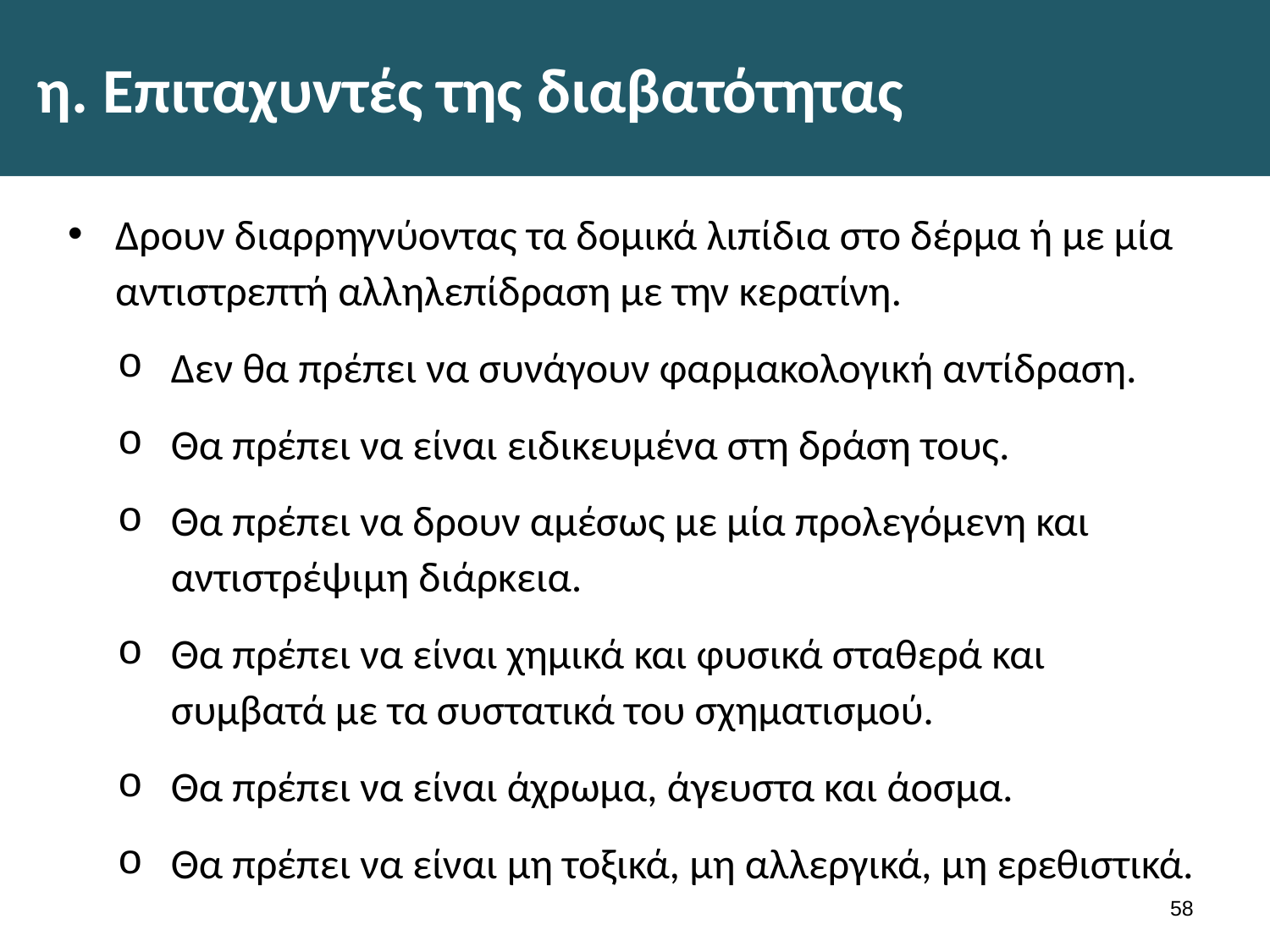

# η. Επιταχυντές της διαβατότητας
Δρουν διαρρηγνύοντας τα δομικά λιπίδια στο δέρμα ή με μία αντιστρεπτή αλληλεπίδραση με την κερατίνη.
Δεν θα πρέπει να συνάγουν φαρμακολογική αντίδραση.
Θα πρέπει να είναι ειδικευμένα στη δράση τους.
Θα πρέπει να δρουν αμέσως με μία προλεγόμενη και αντιστρέψιμη διάρκεια.
Θα πρέπει να είναι χημικά και φυσικά σταθερά και συμβατά με τα συστατικά του σχηματισμού.
Θα πρέπει να είναι άχρωμα, άγευστα και άοσμα.
Θα πρέπει να είναι μη τοξικά, μη αλλεργικά, μη ερεθιστικά.

58